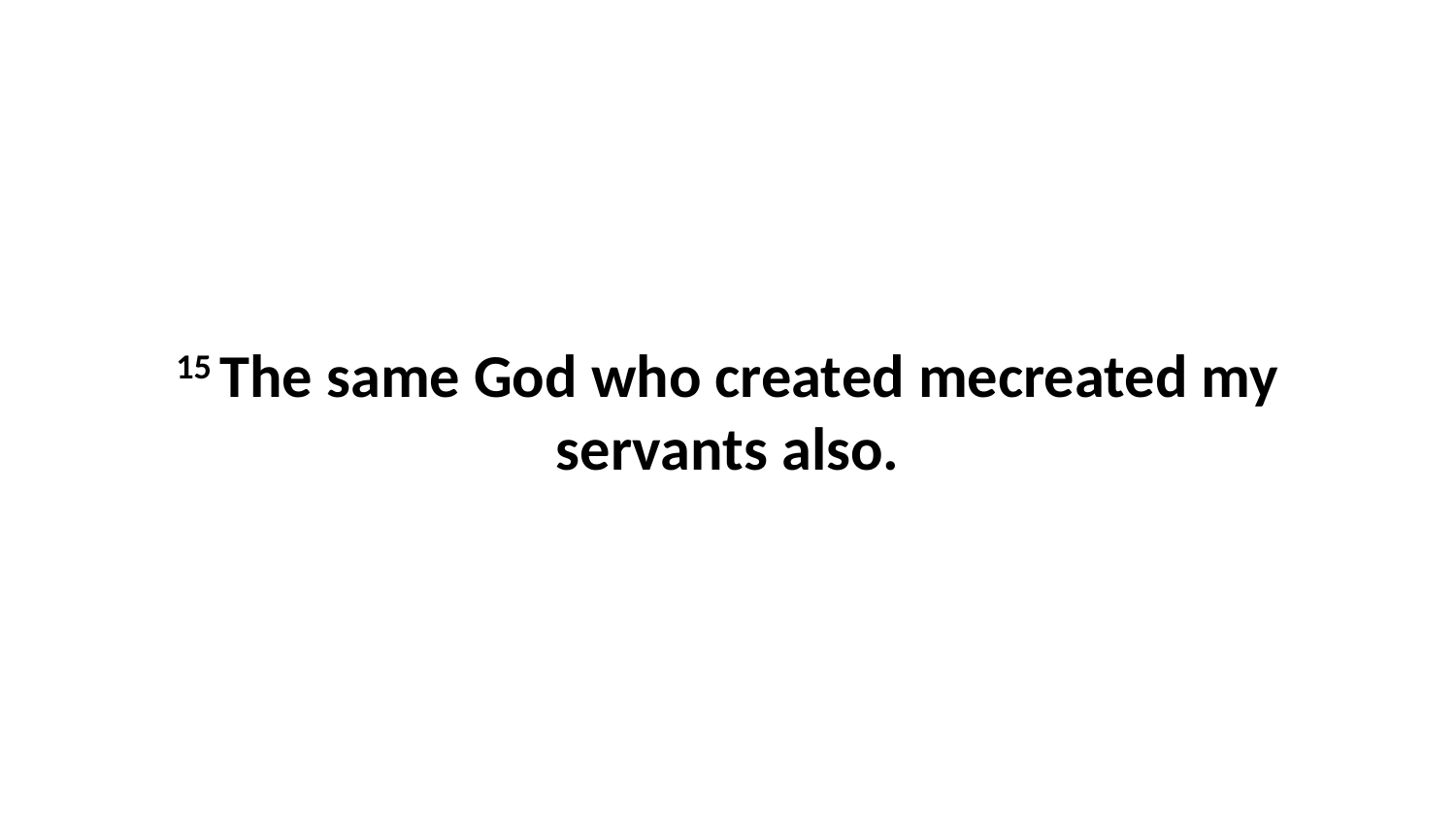

15 The same God who created mecreated my servants also.